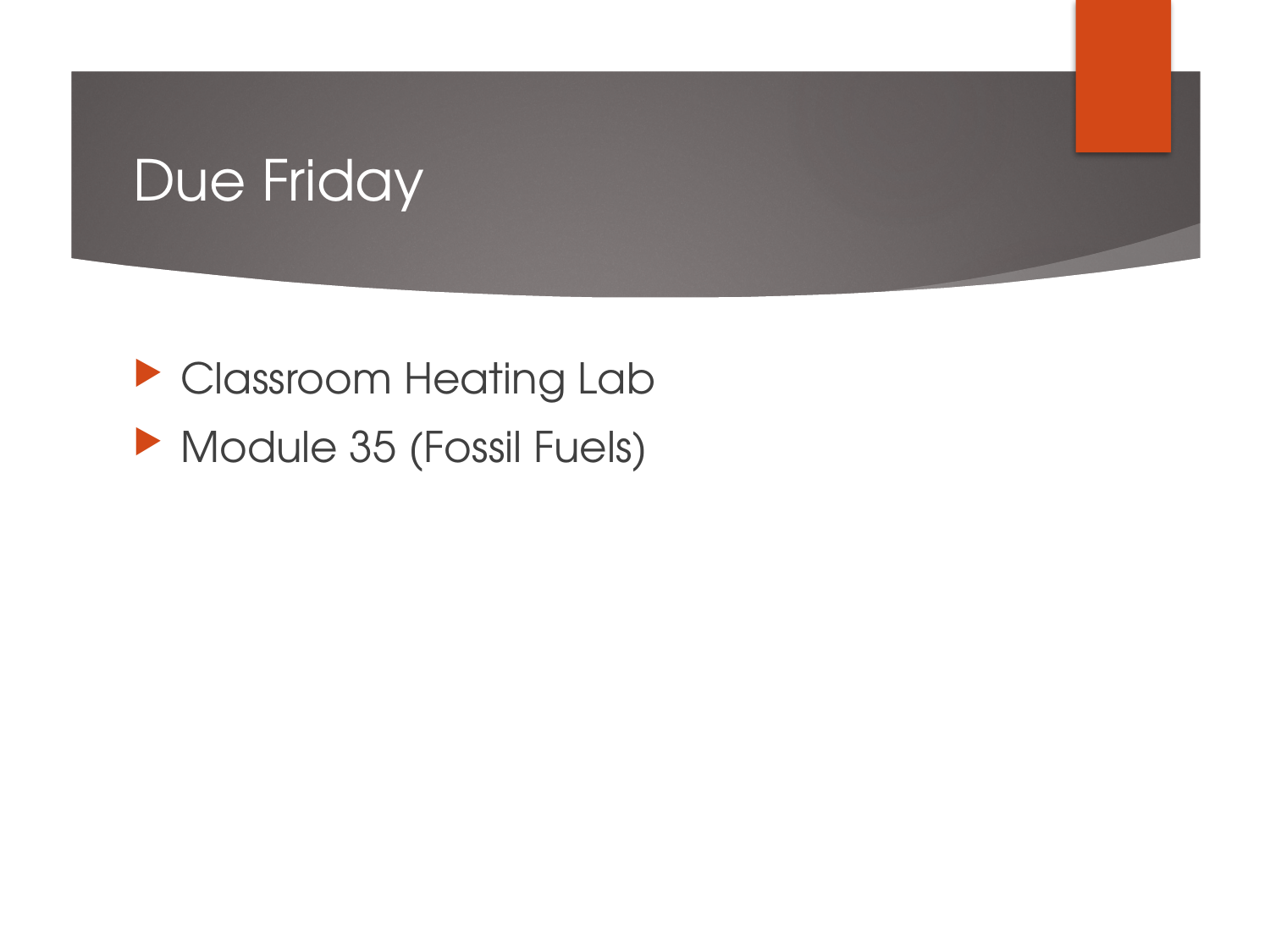

# Due Friday
Classroom Heating Lab
Module 35 (Fossil Fuels)